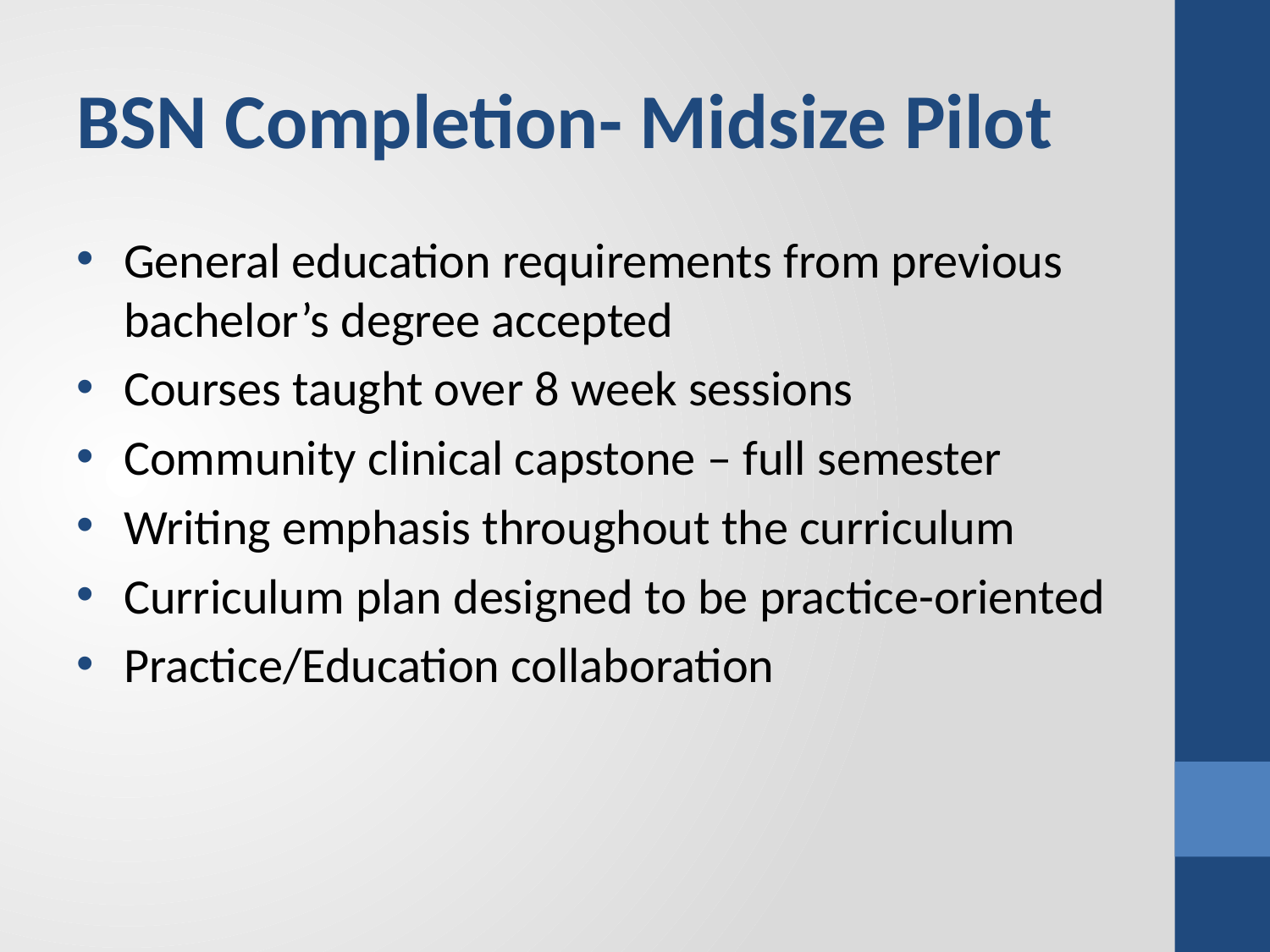

# BSN Completion- Midsize Pilot
General education requirements from previous bachelor’s degree accepted
Courses taught over 8 week sessions
Community clinical capstone – full semester
Writing emphasis throughout the curriculum
Curriculum plan designed to be practice-oriented
Practice/Education collaboration